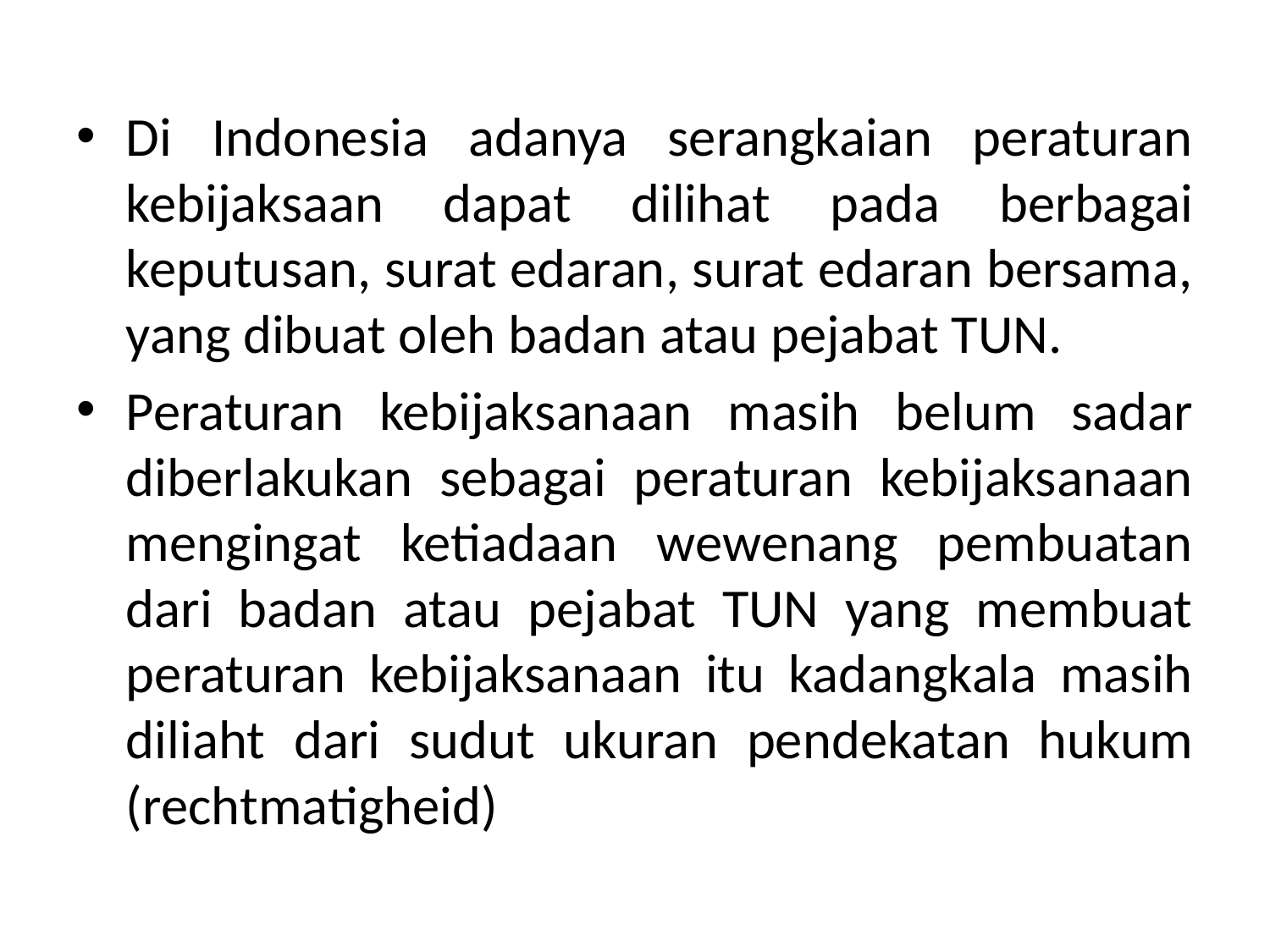

Di Indonesia adanya serangkaian peraturan kebijaksaan dapat dilihat pada berbagai keputusan, surat edaran, surat edaran bersama, yang dibuat oleh badan atau pejabat TUN.
Peraturan kebijaksanaan masih belum sadar diberlakukan sebagai peraturan kebijaksanaan mengingat ketiadaan wewenang pembuatan dari badan atau pejabat TUN yang membuat peraturan kebijaksanaan itu kadangkala masih diliaht dari sudut ukuran pendekatan hukum (rechtmatigheid)